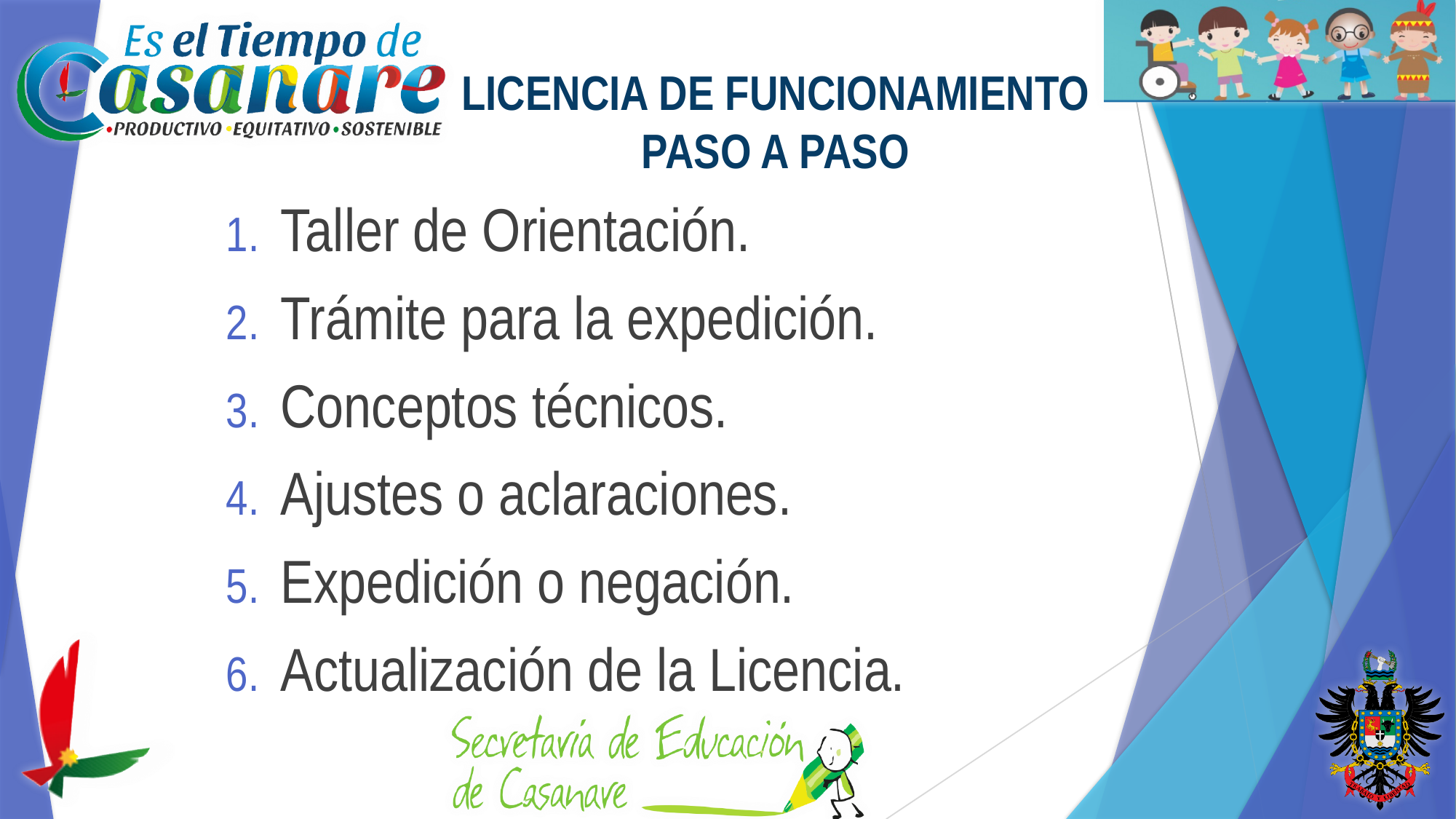

LICENCIA DE FUNCIONAMIENTO
PASO A PASO
Taller de Orientación.
Trámite para la expedición.
Conceptos técnicos.
Ajustes o aclaraciones.
Expedición o negación.
Actualización de la Licencia.